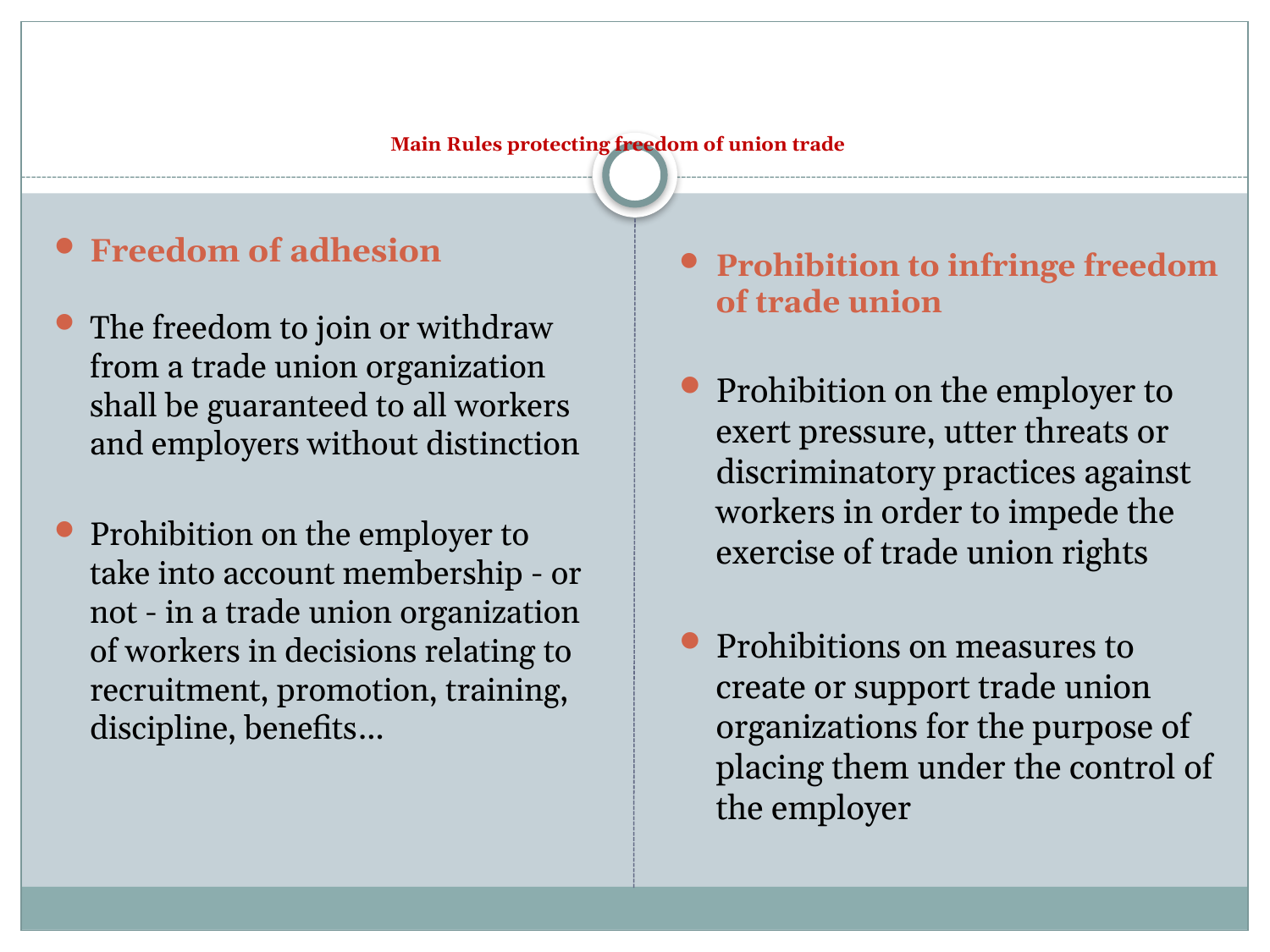

# Main Rules protecting freedom of union trade

Freedom of adhesion

The freedom to join or withdraw from a trade union organization shall be guaranteed to all workers and employers without distinction

Prohibition on the employer to take into account membership - or not - in a trade union organization of workers in decisions relating to recruitment, promotion, training, discipline, benefits…

Prohibition to infringe freedom of trade union

Prohibition on the employer to exert pressure, utter threats or discriminatory practices against workers in order to impede the exercise of trade union rights

Prohibitions on measures to create or support trade union organizations for the purpose of placing them under the control of the employer